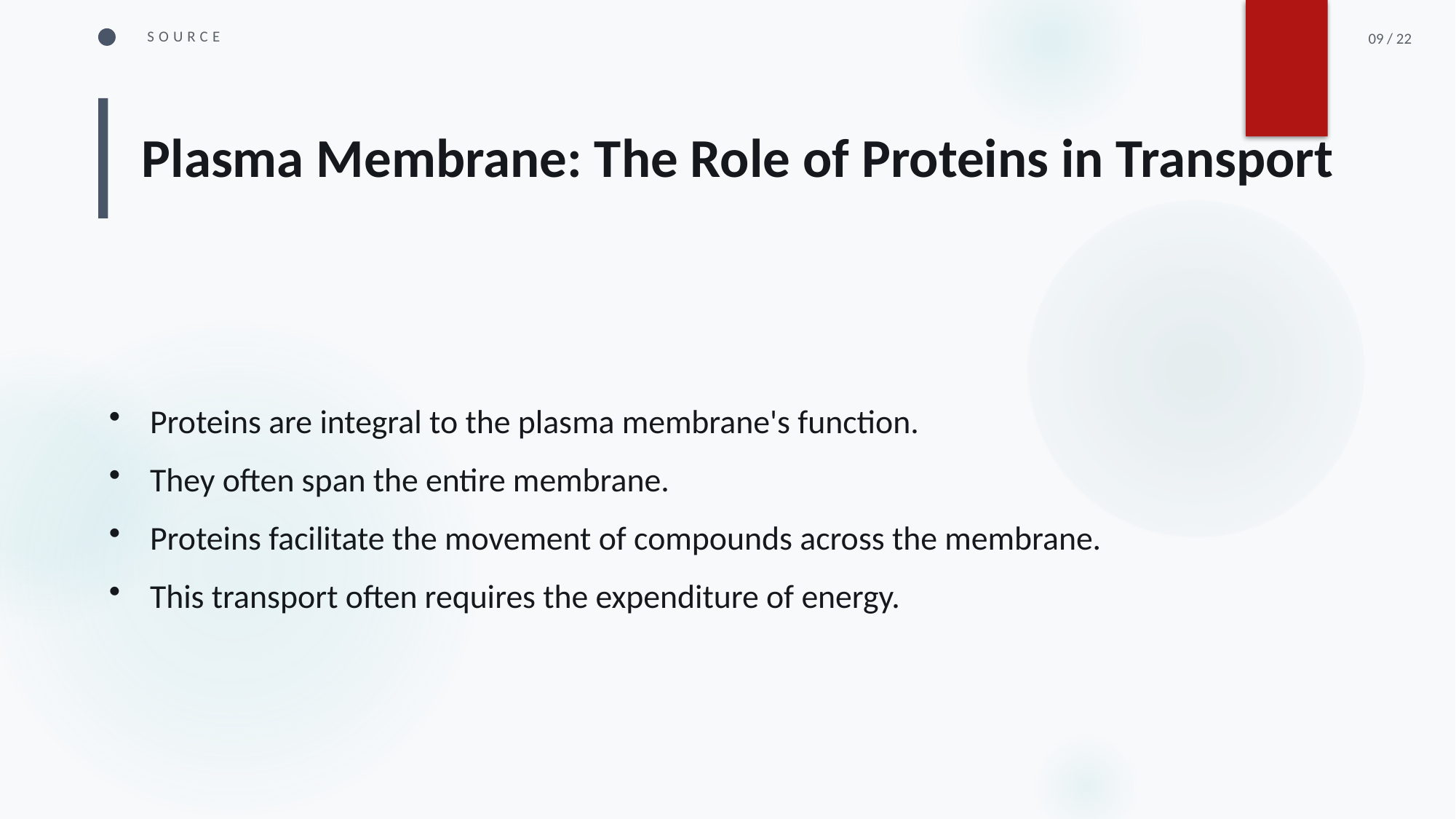

SOURCE
09 / 22

Plasma Membrane: The Role of Proteins in Transport
Proteins are integral to the plasma membrane's function.
They often span the entire membrane.
Proteins facilitate the movement of compounds across the membrane.
This transport often requires the expenditure of energy.